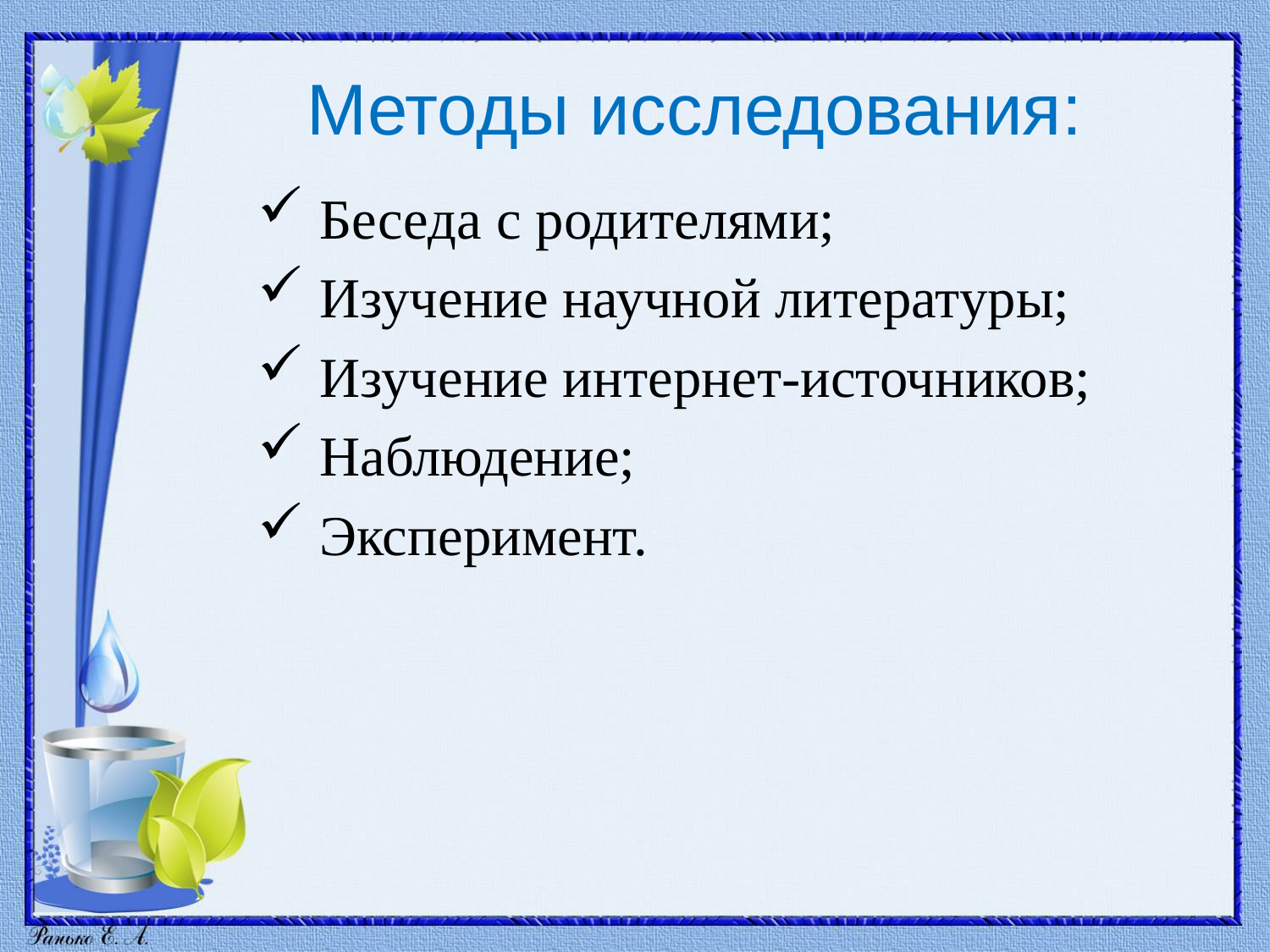

# Методы исследования:
 Беседа с родителями;
 Изучение научной литературы;
 Изучение интернет-источников;
 Наблюдение;
 Эксперимент.